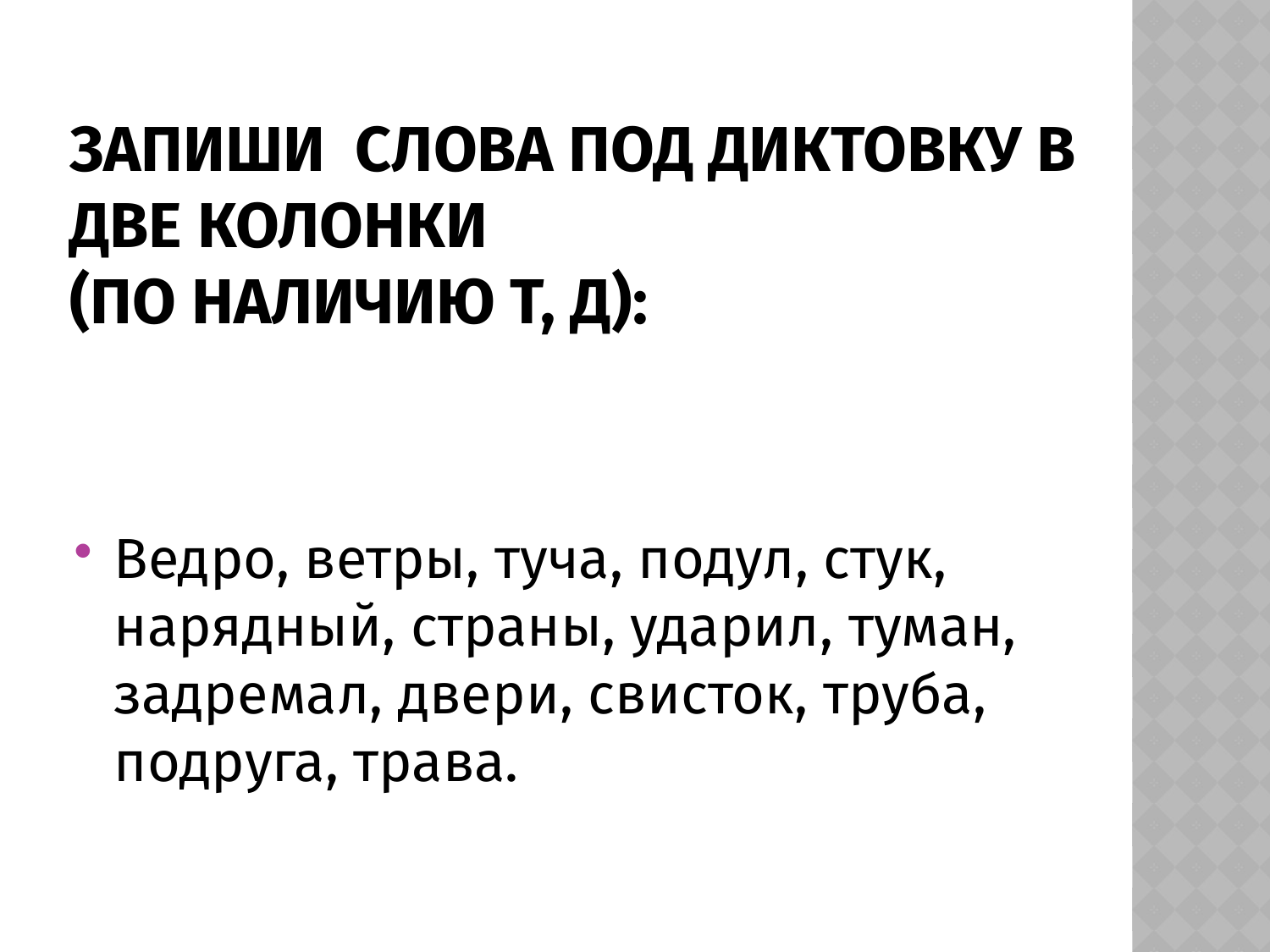

# Запиши  слова под диктовку в две колонки (по наличию т, д):
Ведро, ветры, туча, подул, стук, нарядный, страны, ударил, туман, задремал, двери, свисток, труба, подруга, трава.